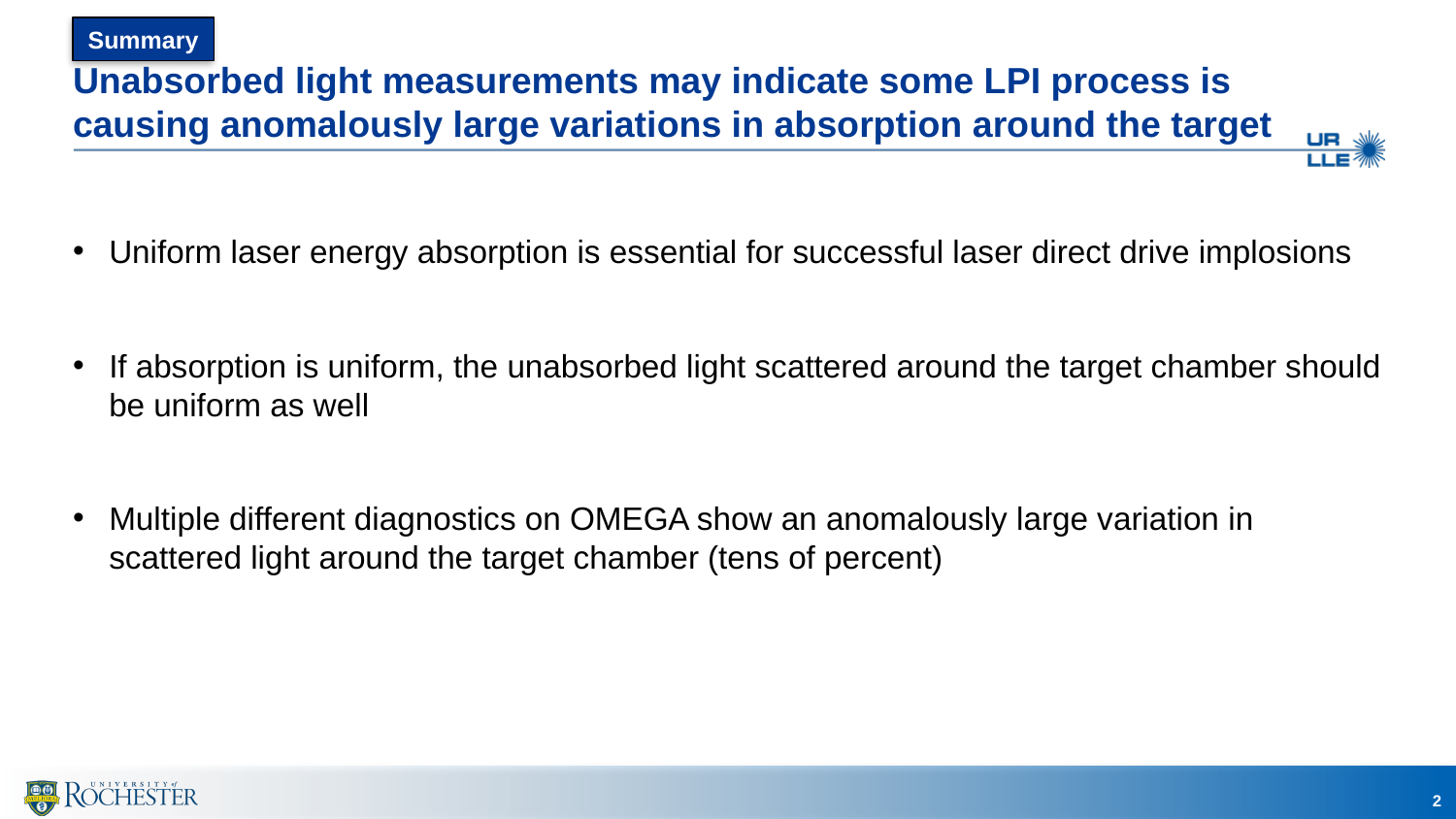

# Unabsorbed light measurements may indicate some LPI process is causing anomalously large variations in absorption around the target
Uniform laser energy absorption is essential for successful laser direct drive implosions

If absorption is uniform, the unabsorbed light scattered around the target chamber should be uniform as well

Multiple different diagnostics on OMEGA show an anomalously large variation in scattered light around the target chamber (tens of percent)